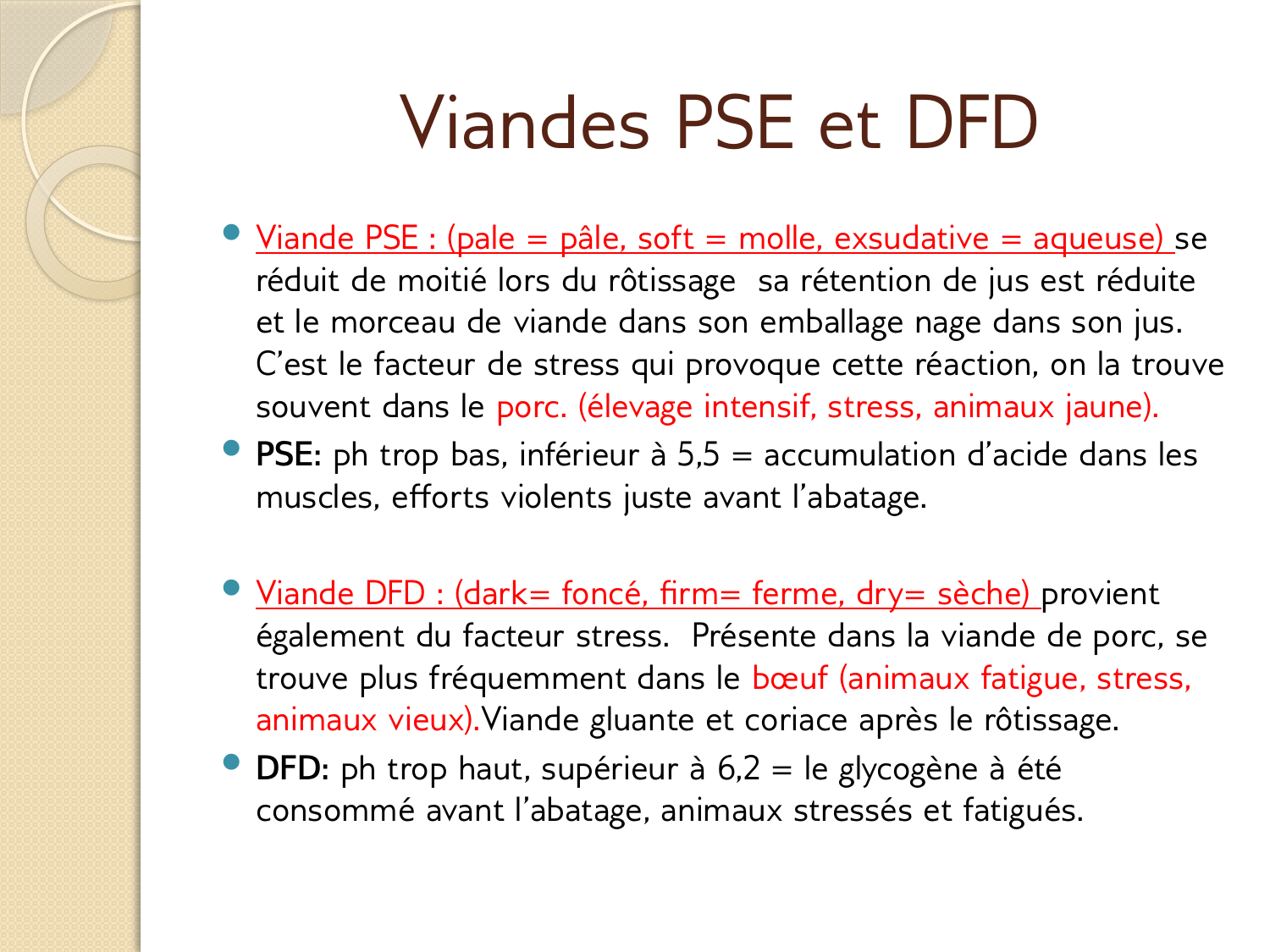

# Viandes PSE et DFD
Viande PSE : (pale = pâle, soft = molle, exsudative = aqueuse) se réduit de moitié lors du rôtissage  sa rétention de jus est réduite et le morceau de viande dans son emballage nage dans son jus. C’est le facteur de stress qui provoque cette réaction, on la trouve souvent dans le porc. (élevage intensif, stress, animaux jaune).
PSE: ph trop bas, inférieur à 5,5 = accumulation d’acide dans les muscles, efforts violents juste avant l’abatage.

Viande DFD : (dark= foncé, firm= ferme, dry= sèche) provient également du facteur stress.  Présente dans la viande de porc, se trouve plus fréquemment dans le bœuf (animaux fatigue, stress, animaux vieux).Viande gluante et coriace après le rôtissage.
DFD: ph trop haut, supérieur à 6,2 = le glycogène à été consommé avant l’abatage, animaux stressés et fatigués.